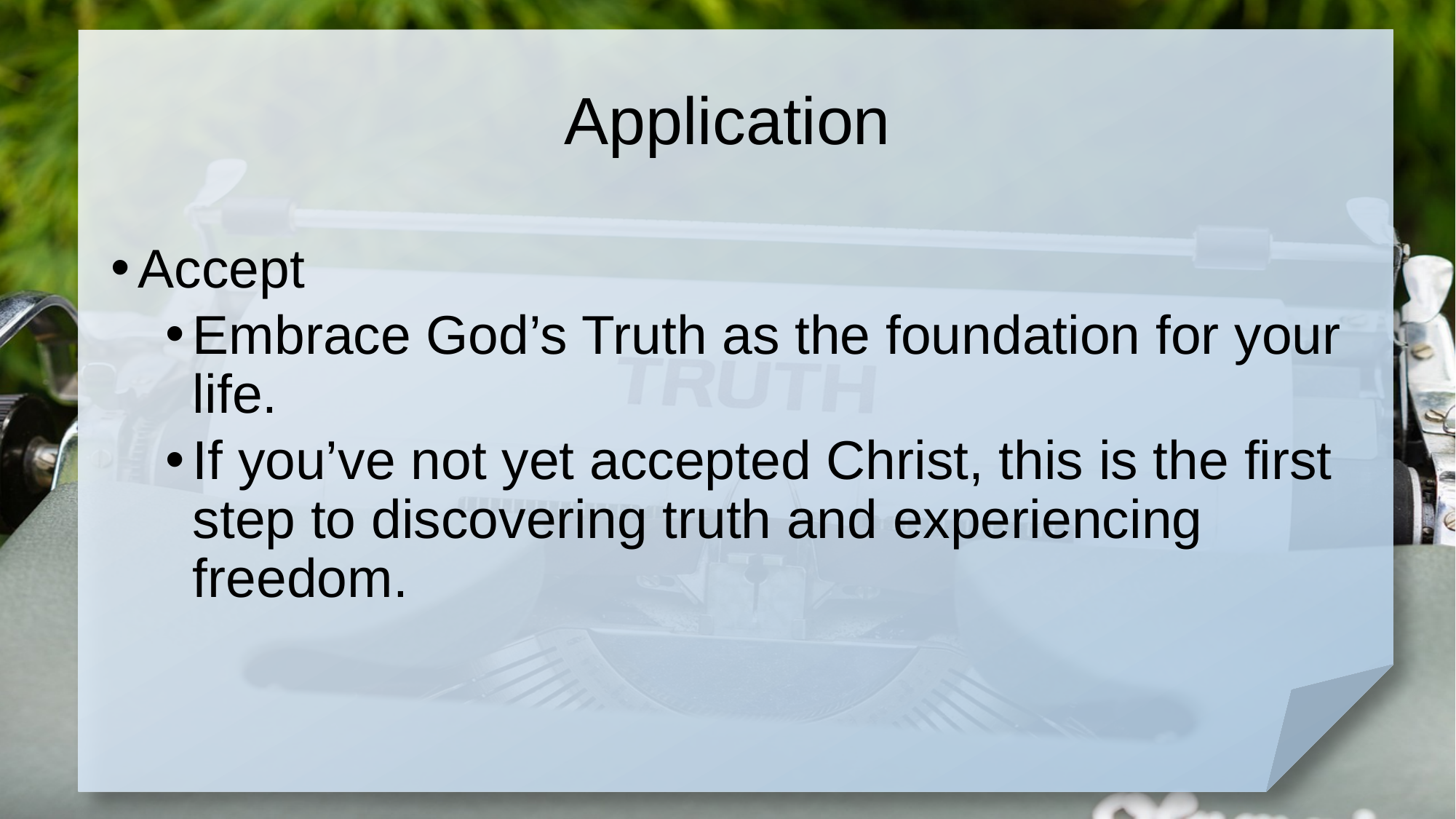

# Application
Accept
Embrace God’s Truth as the foundation for your life.
If you’ve not yet accepted Christ, this is the first step to discovering truth and experiencing freedom.